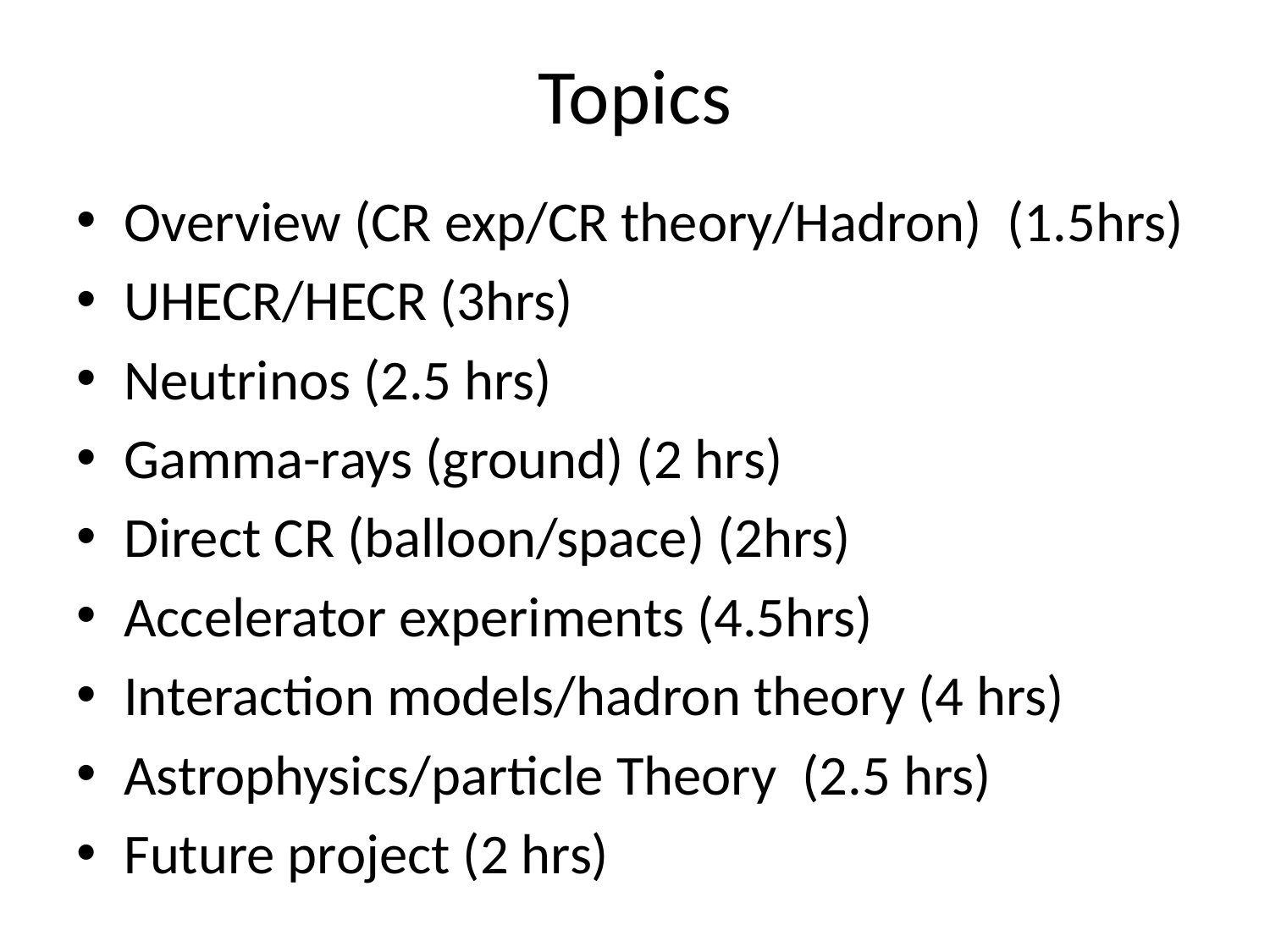

# Topics
Overview (CR exp/CR theory/Hadron)  (1.5hrs)
UHECR/HECR (3hrs)
Neutrinos (2.5 hrs)
Gamma-rays (ground) (2 hrs)
Direct CR (balloon/space) (2hrs)
Accelerator experiments (4.5hrs)
Interaction models/hadron theory (4 hrs)
Astrophysics/particle Theory  (2.5 hrs)
Future project (2 hrs)